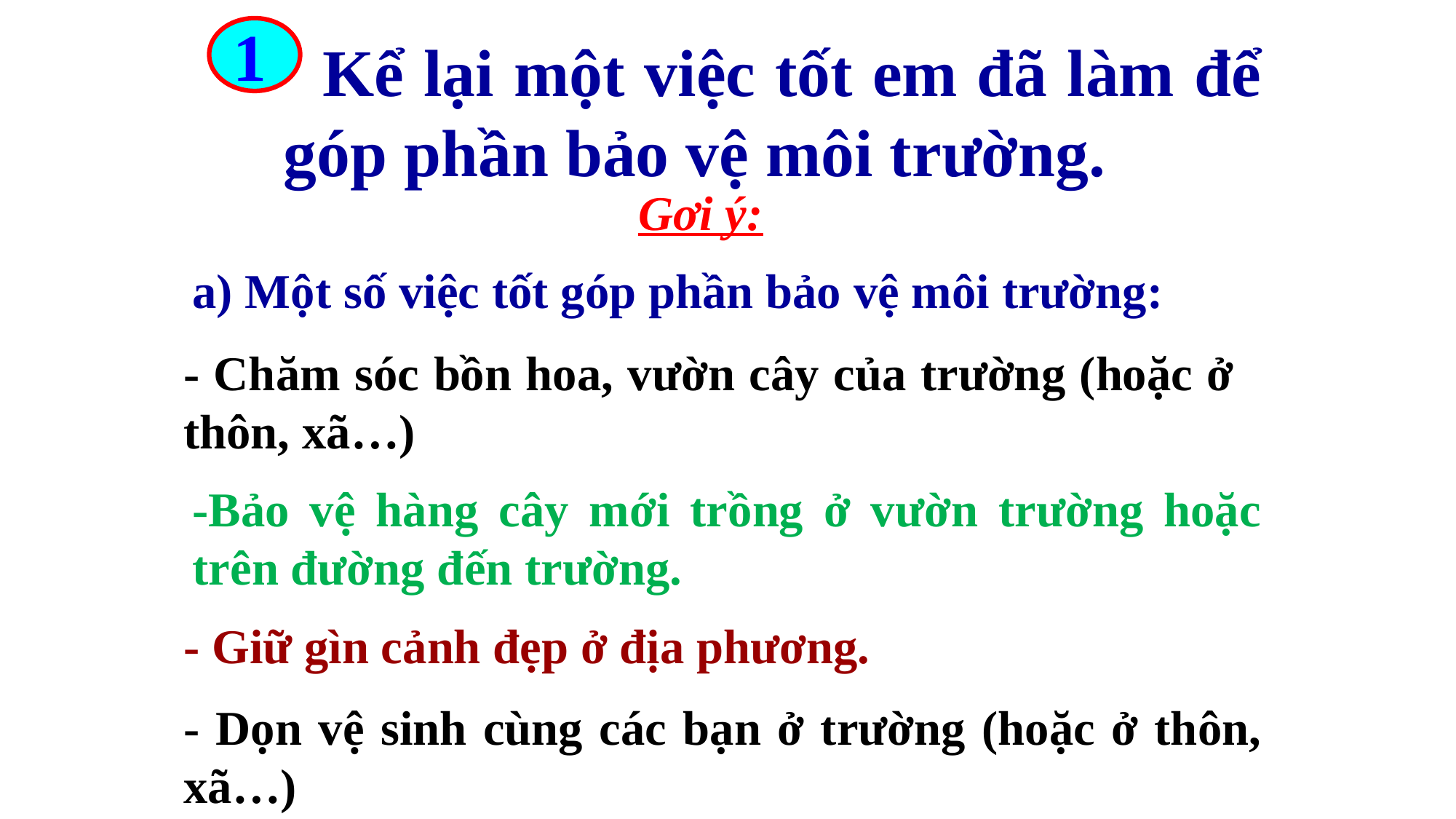

1
  Kể lại một việc tốt em đã làm để góp phần bảo vệ môi trường.
Gơi ý:
a) Một số việc tốt góp phần bảo vệ môi trường:
- Chăm sóc bồn hoa, vườn cây của trường (hoặc ở thôn, xã…)
-Bảo vệ hàng cây mới trồng ở vườn trường hoặc trên đường đến trường.
- Giữ gìn cảnh đẹp ở địa phương.
- Dọn vệ sinh cùng các bạn ở trường (hoặc ở thôn, xã…)